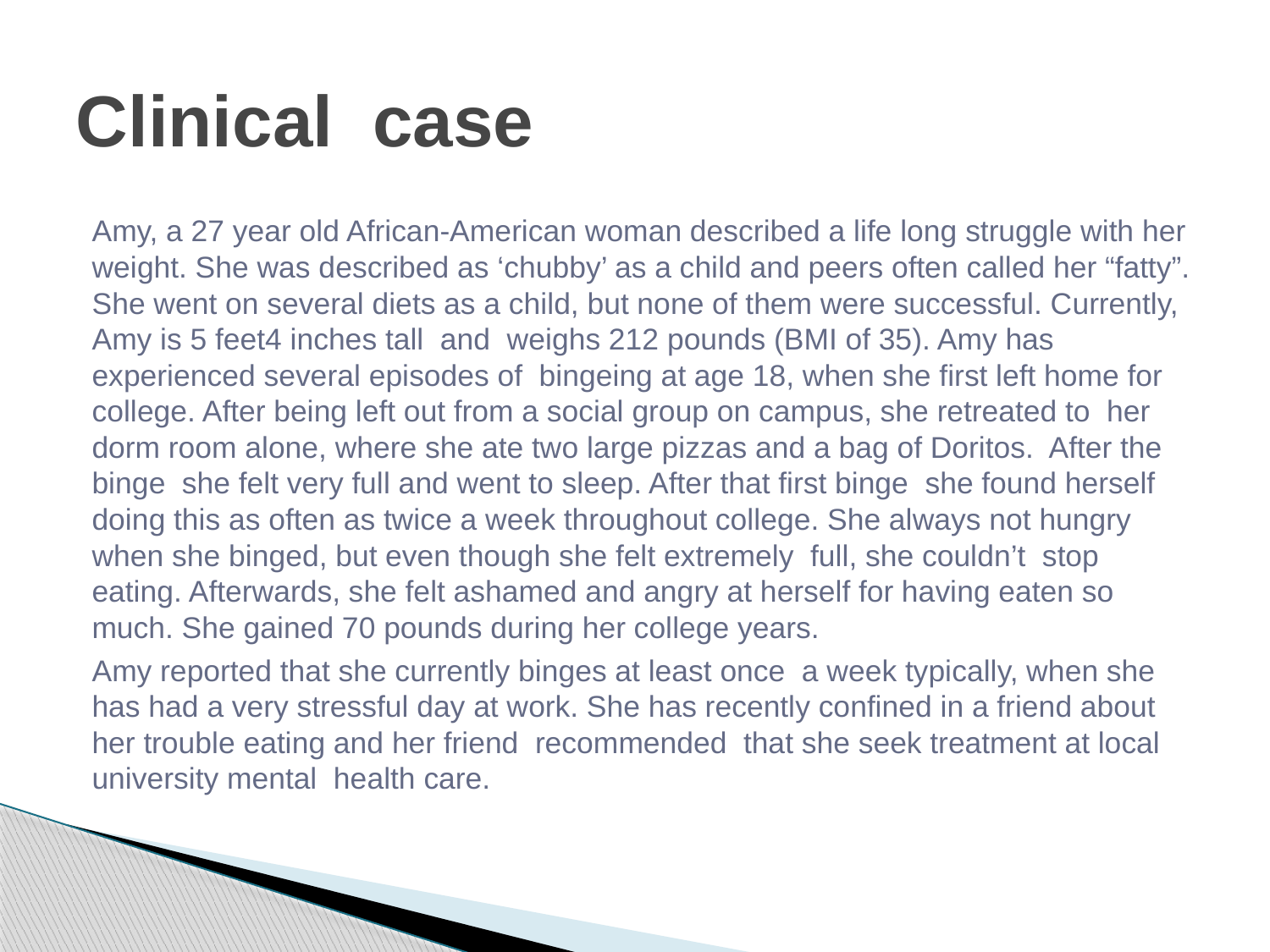

# Clinical  case
Amy, a 27 year old African-American woman described a life long struggle with her weight. She was described as ‘chubby’ as a child and peers often called her “fatty”. She went on several diets as a child, but none of them were successful. Currently, Amy is 5 feet4 inches tall  and  weighs 212 pounds (BMI of 35). Amy has experienced several episodes of  bingeing at age 18, when she first left home for college. After being left out from a social group on campus, she retreated to  her dorm room alone, where she ate two large pizzas and a bag of Doritos.  After the  binge  she felt very full and went to sleep. After that first binge  she found herself doing this as often as twice a week throughout college. She always not hungry when she binged, but even though she felt extremely  full, she couldn’t  stop eating. Afterwards, she felt ashamed and angry at herself for having eaten so much. She gained 70 pounds during her college years.
Amy reported that she currently binges at least once  a week typically, when she has had a very stressful day at work. She has recently confined in a friend about her trouble eating and her friend  recommended  that she seek treatment at local university mental  health care.